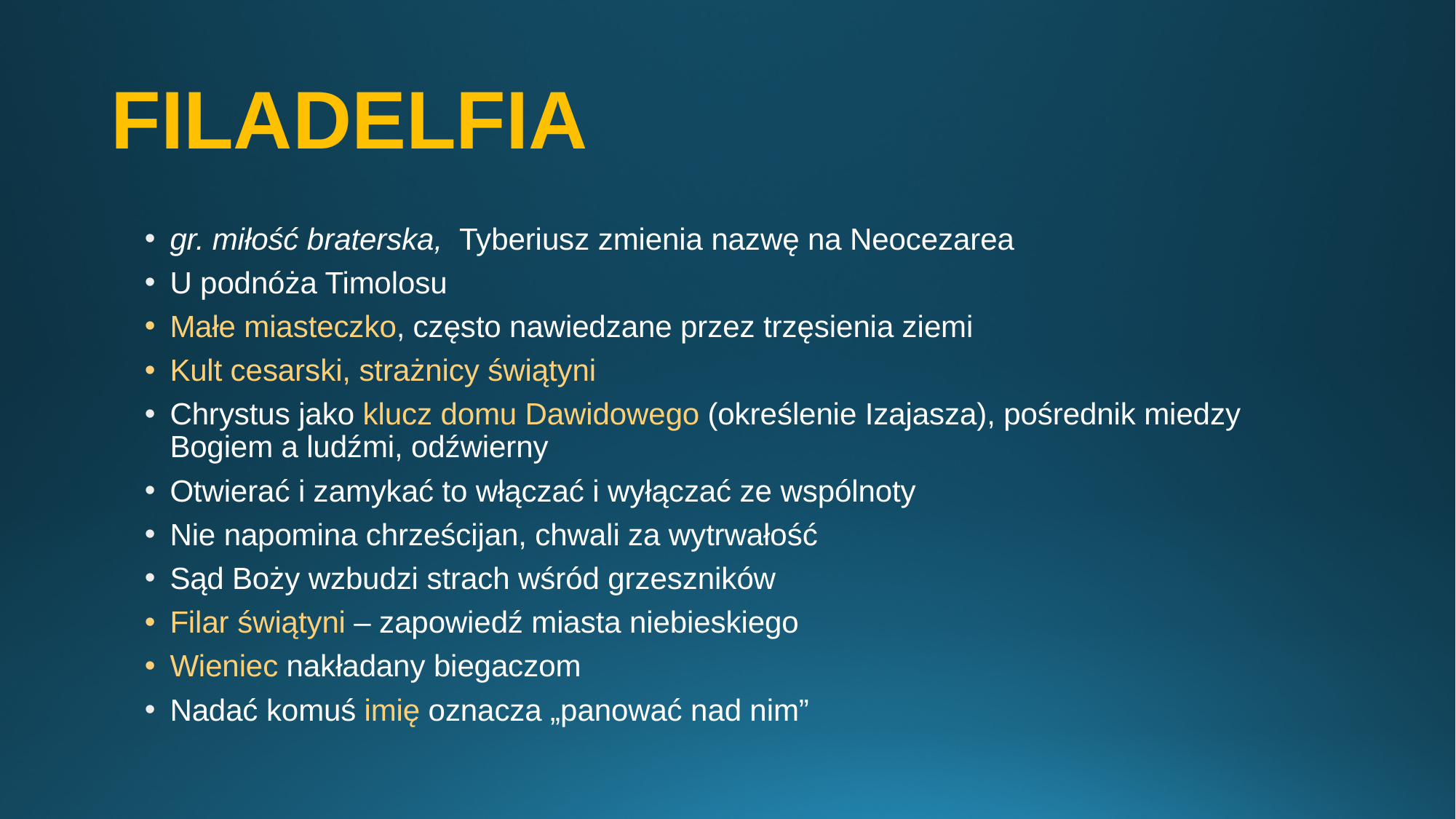

# FILADELFIA
gr. miłość braterska,  Tyberiusz zmienia nazwę na Neocezarea
U podnóża Timolosu
Małe miasteczko, często nawiedzane przez trzęsienia ziemi
Kult cesarski, strażnicy świątyni
Chrystus jako klucz domu Dawidowego (określenie Izajasza), pośrednik miedzy Bogiem a ludźmi, odźwierny
Otwierać i zamykać to włączać i wyłączać ze wspólnoty
Nie napomina chrześcijan, chwali za wytrwałość
Sąd Boży wzbudzi strach wśród grzeszników
Filar świątyni – zapowiedź miasta niebieskiego
Wieniec nakładany biegaczom
Nadać komuś imię oznacza „panować nad nim”